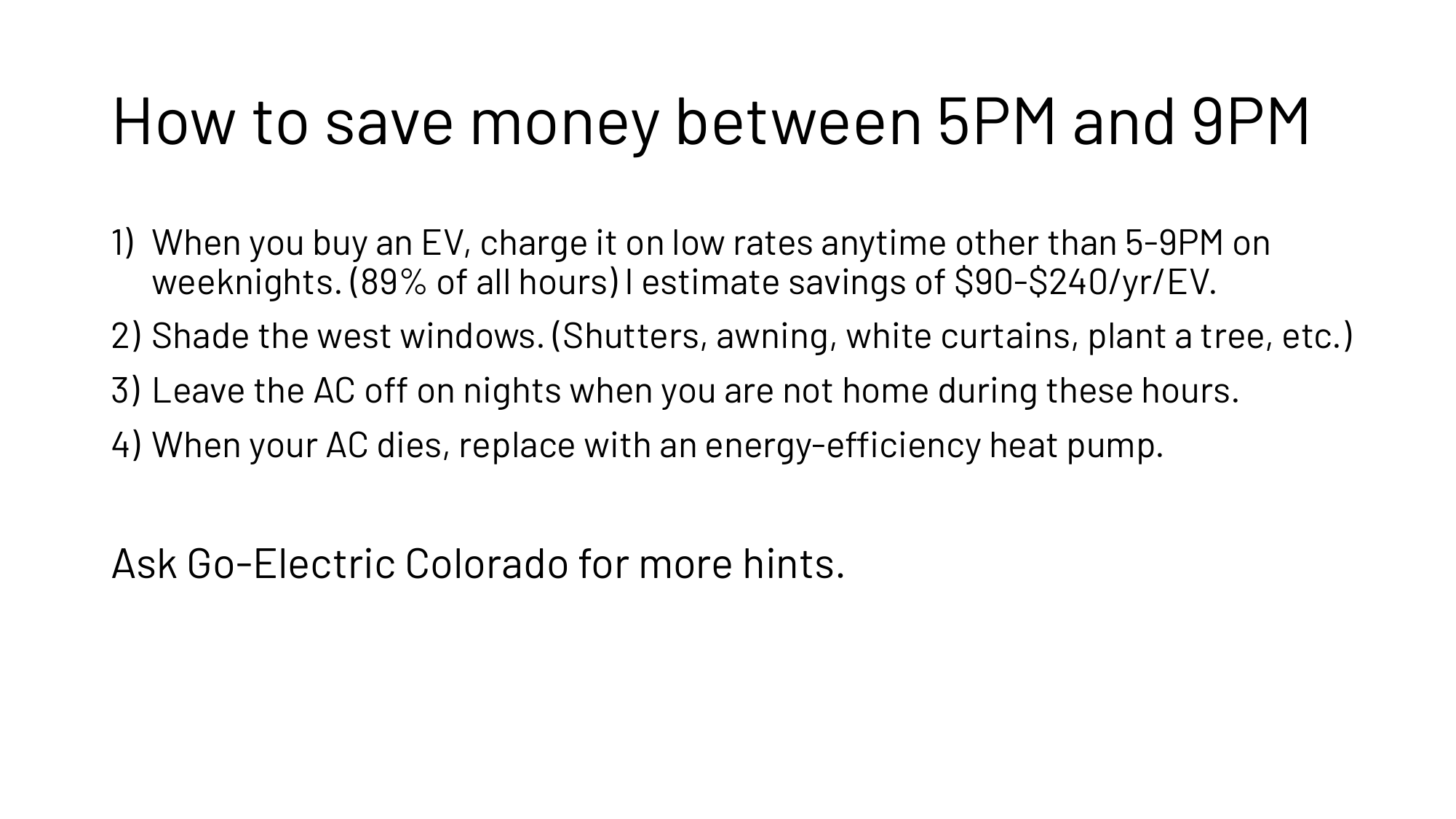

# How to save money between 5PM and 9PM
When you buy an EV, charge it on low rates anytime other than 5-9PM on weeknights. (89% of all hours) I estimate savings of $90-$240/yr/EV.
Shade the west windows. (Shutters, awning, white curtains, plant a tree, etc.)
Leave the AC off on nights when you are not home during these hours.
When your AC dies, replace with an energy-efficiency heat pump.

Ask Go-Electric Colorado for more hints.